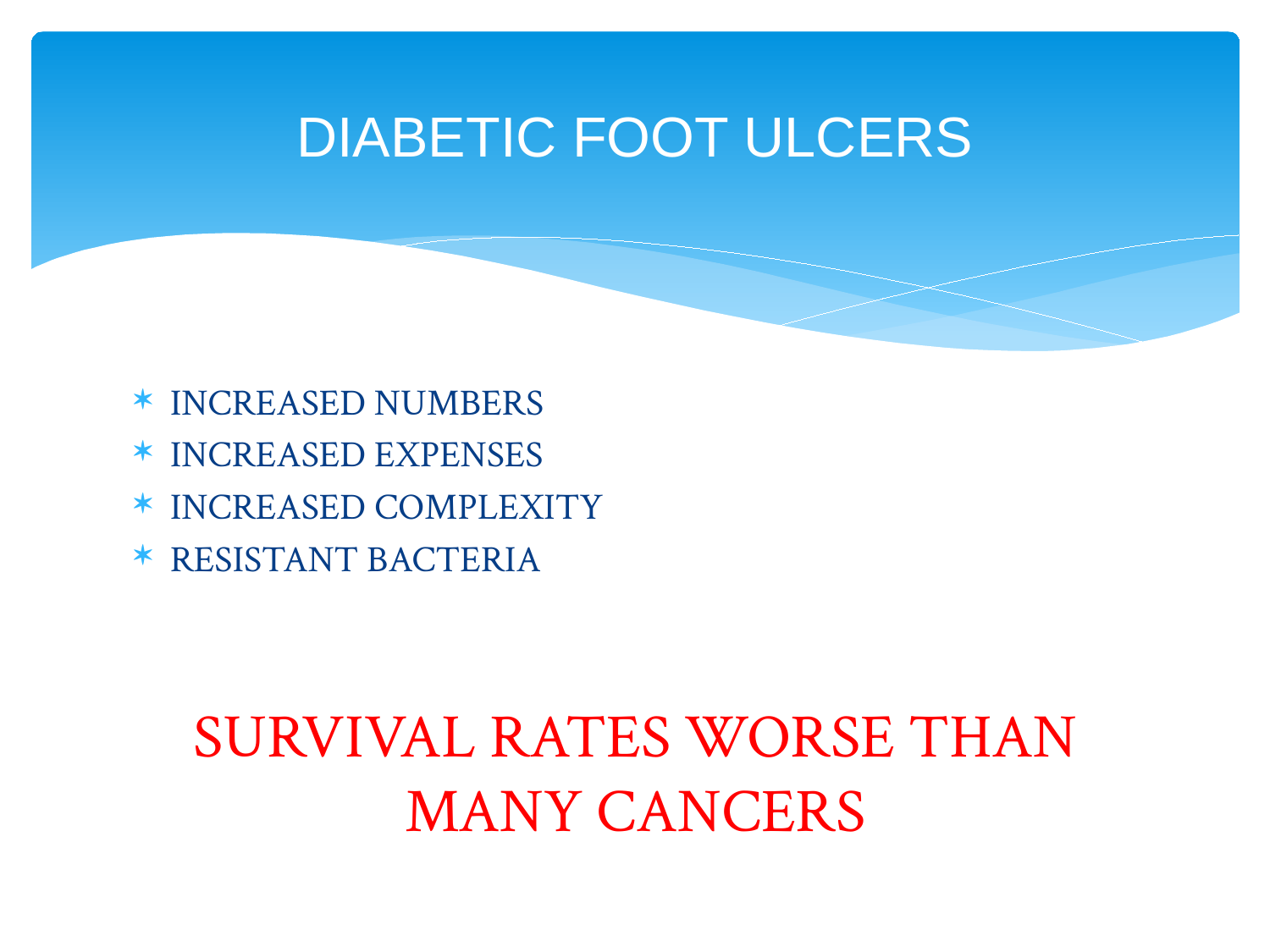

# DIABETIC FOOT ULCERS
INCREASED NUMBERS
INCREASED EXPENSES
INCREASED COMPLEXITY
RESISTANT BACTERIA

SURVIVAL RATES WORSE THAN MANY CANCERS